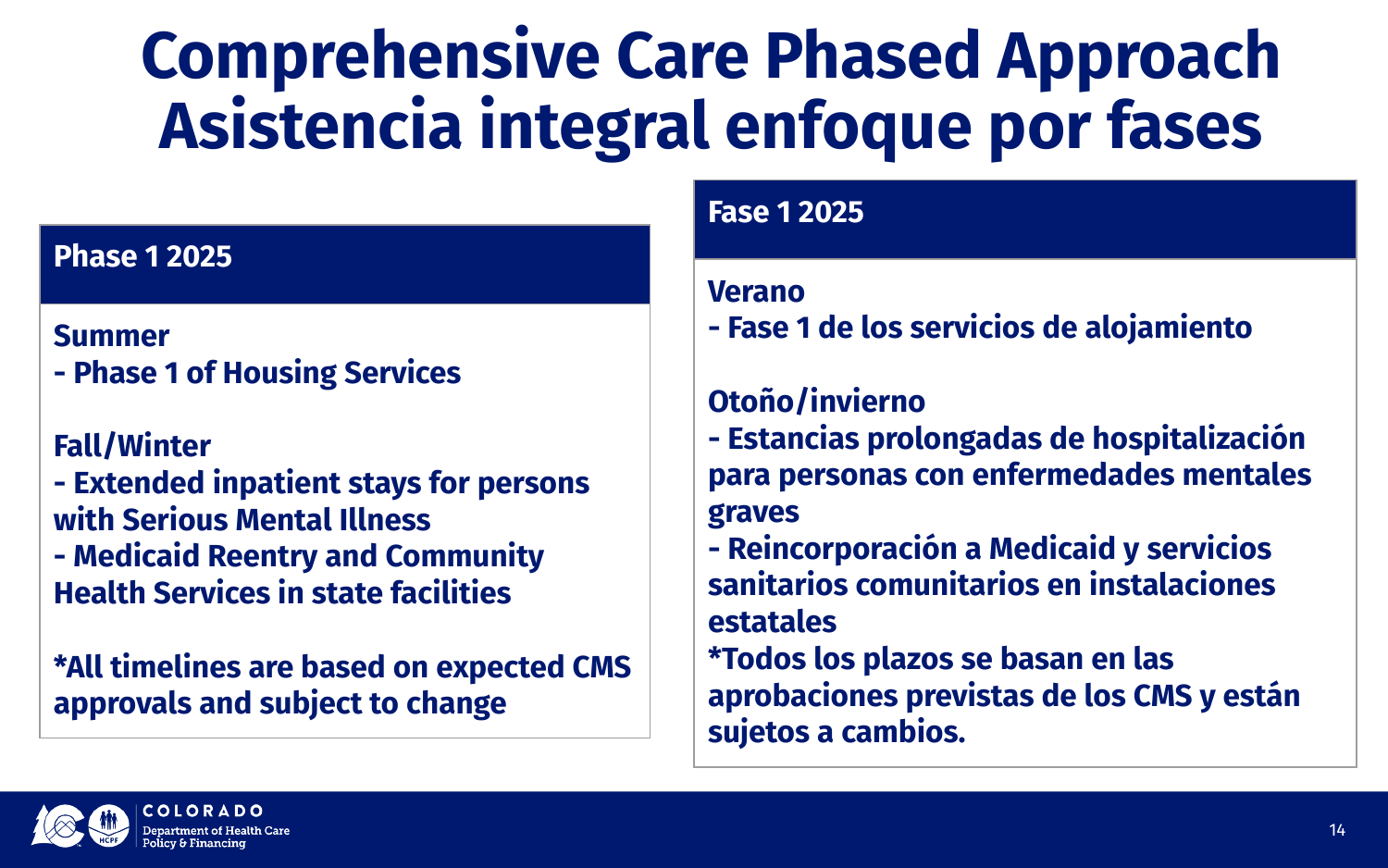

Comprehensive Care Phased Approach
Asistencia integral enfoque por fases
| Fase 1 2025 |
| --- |
| Verano - Fase 1 de los servicios de alojamiento Otoño/invierno - Estancias prolongadas de hospitalización para personas con enfermedades mentales graves - Reincorporación a Medicaid y servicios sanitarios comunitarios en instalaciones estatales \*Todos los plazos se basan en las aprobaciones previstas de los CMS y están sujetos a cambios. |
| Phase 1 2025 |
| --- |
| Summer - Phase 1 of Housing Services Fall/Winter - Extended inpatient stays for persons with Serious Mental Illness - Medicaid Reentry and Community Health Services in state facilities \*All timelines are based on expected CMS approvals and subject to change |
14